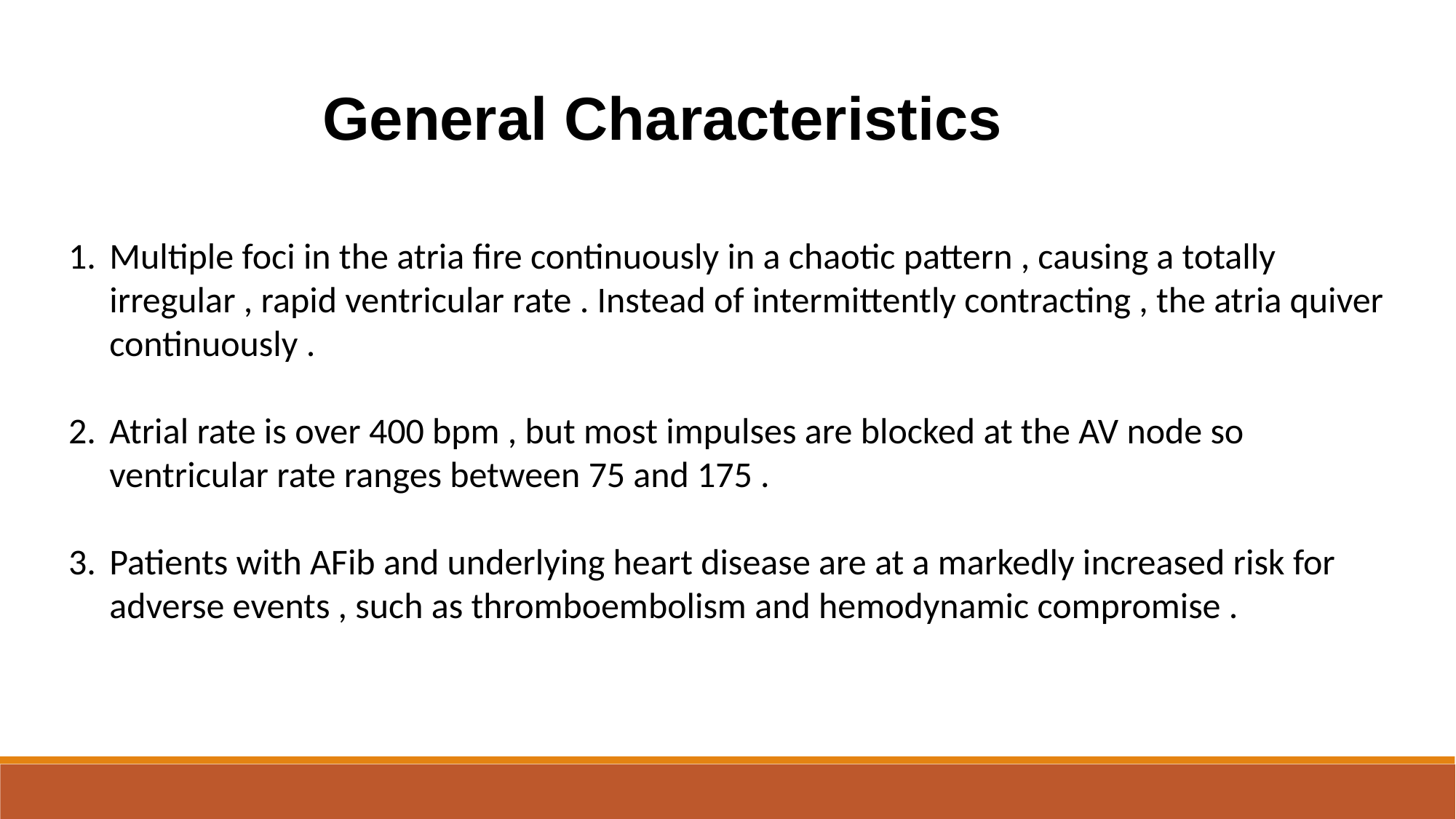

General Characteristics
Multiple foci in the atria fire continuously in a chaotic pattern , causing a totally irregular , rapid ventricular rate . Instead of intermittently contracting , the atria quiver continuously .

Atrial rate is over 400 bpm , but most impulses are blocked at the AV node so ventricular rate ranges between 75 and 175 .

Patients with AFib and underlying heart disease are at a markedly increased risk for adverse events , such as thromboembolism and hemodynamic compromise .